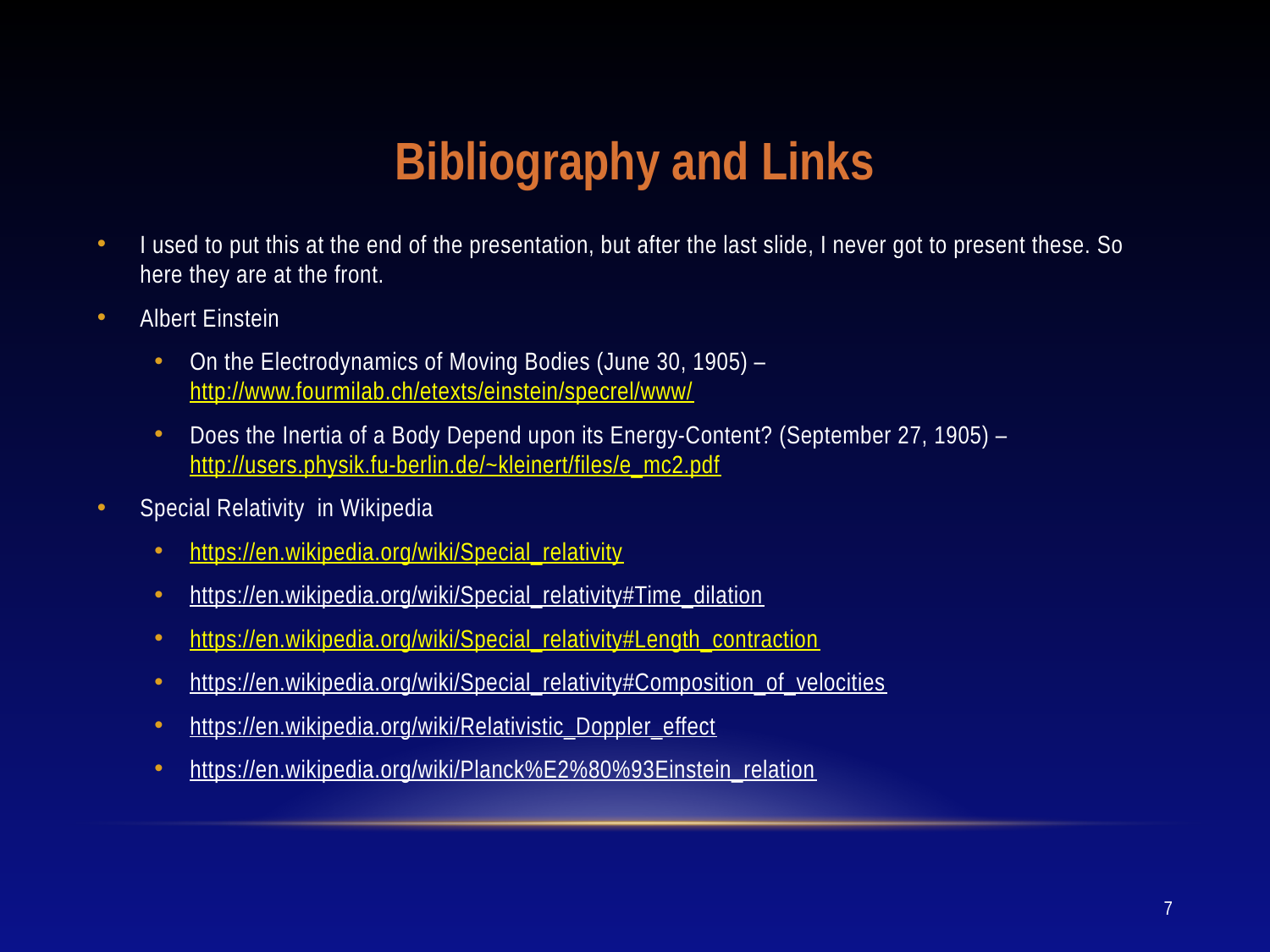

# Bibliography and Links
I used to put this at the end of the presentation, but after the last slide, I never got to present these. So here they are at the front.
Albert Einstein
On the Electrodynamics of Moving Bodies (June 30, 1905) – http://www.fourmilab.ch/etexts/einstein/specrel/www/
Does the Inertia of a Body Depend upon its Energy-Content? (September 27, 1905) –  http://users.physik.fu-berlin.de/~kleinert/files/e_mc2.pdf
Special Relativity  in Wikipedia
https://en.wikipedia.org/wiki/Special_relativity
https://en.wikipedia.org/wiki/Special_relativity#Time_dilation
https://en.wikipedia.org/wiki/Special_relativity#Length_contraction
https://en.wikipedia.org/wiki/Special_relativity#Composition_of_velocities
https://en.wikipedia.org/wiki/Relativistic_Doppler_effect
https://en.wikipedia.org/wiki/Planck%E2%80%93Einstein_relation
7